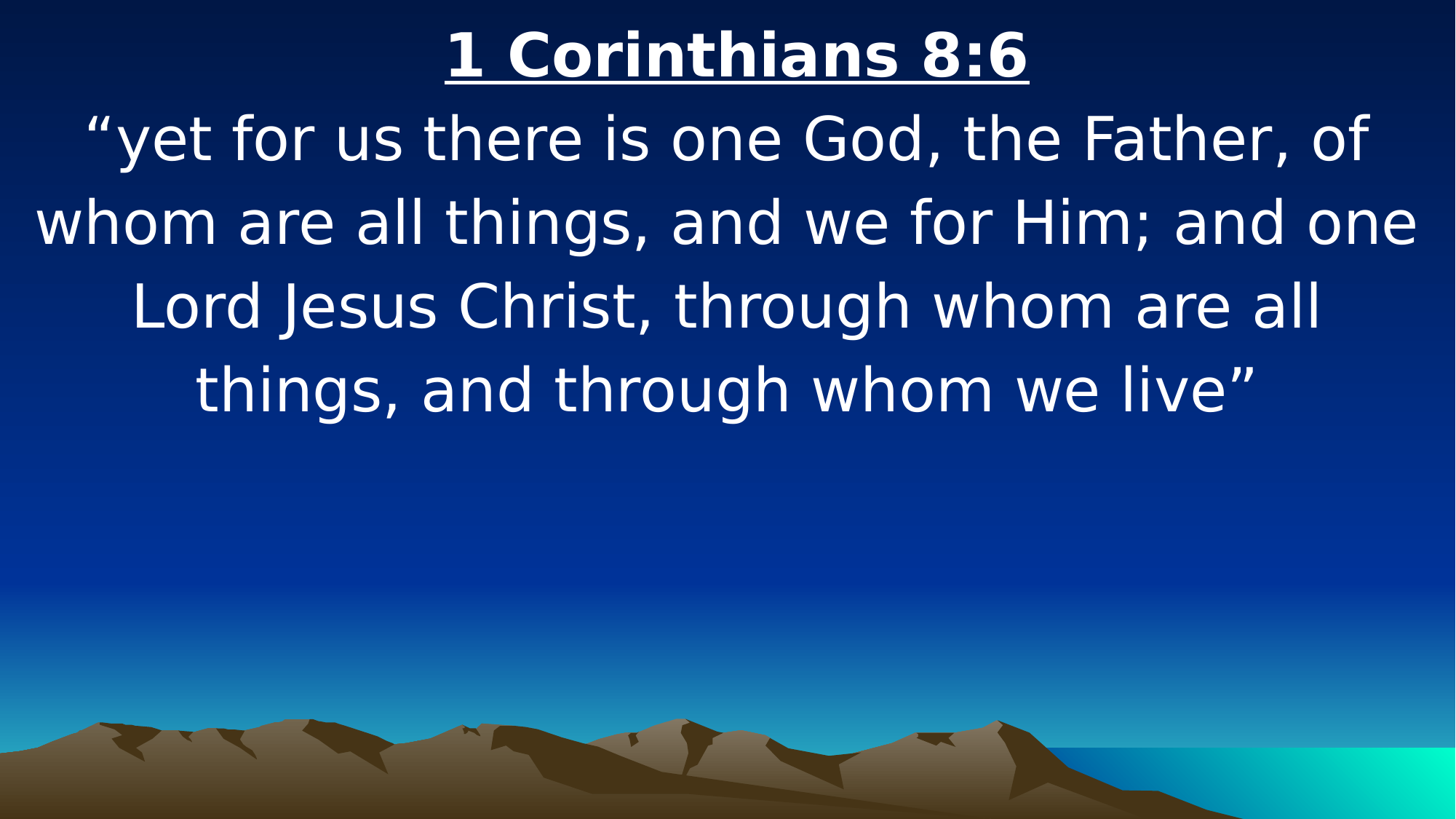

1 Corinthians 8:6
“yet for us there is one God, the Father, of whom are all things, and we for Him; and one Lord Jesus Christ, through whom are all things, and through whom we live”